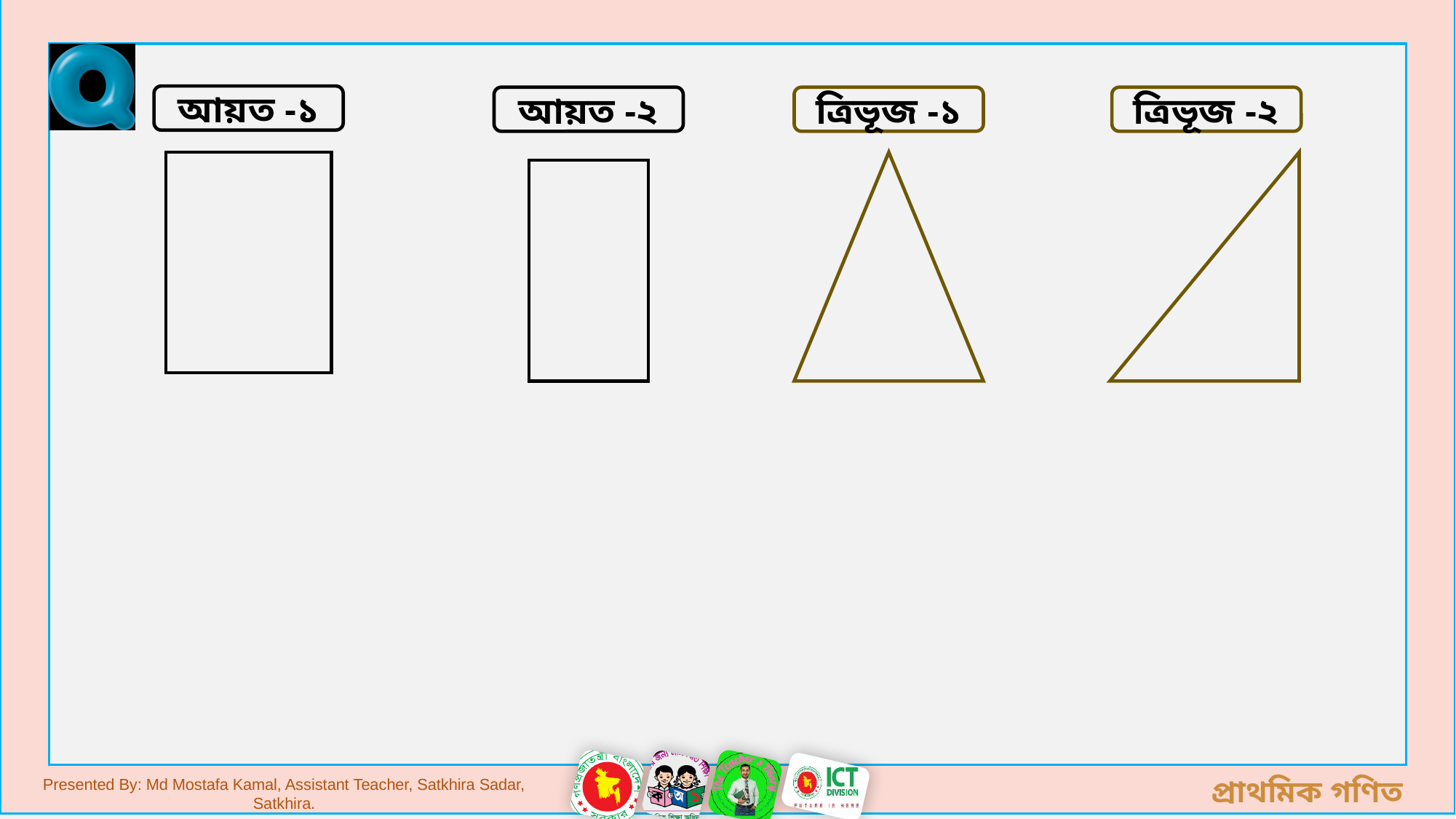

আয়ত -১

আয়ত -২

ত্রিভূজ -১

ত্রিভূজ -২